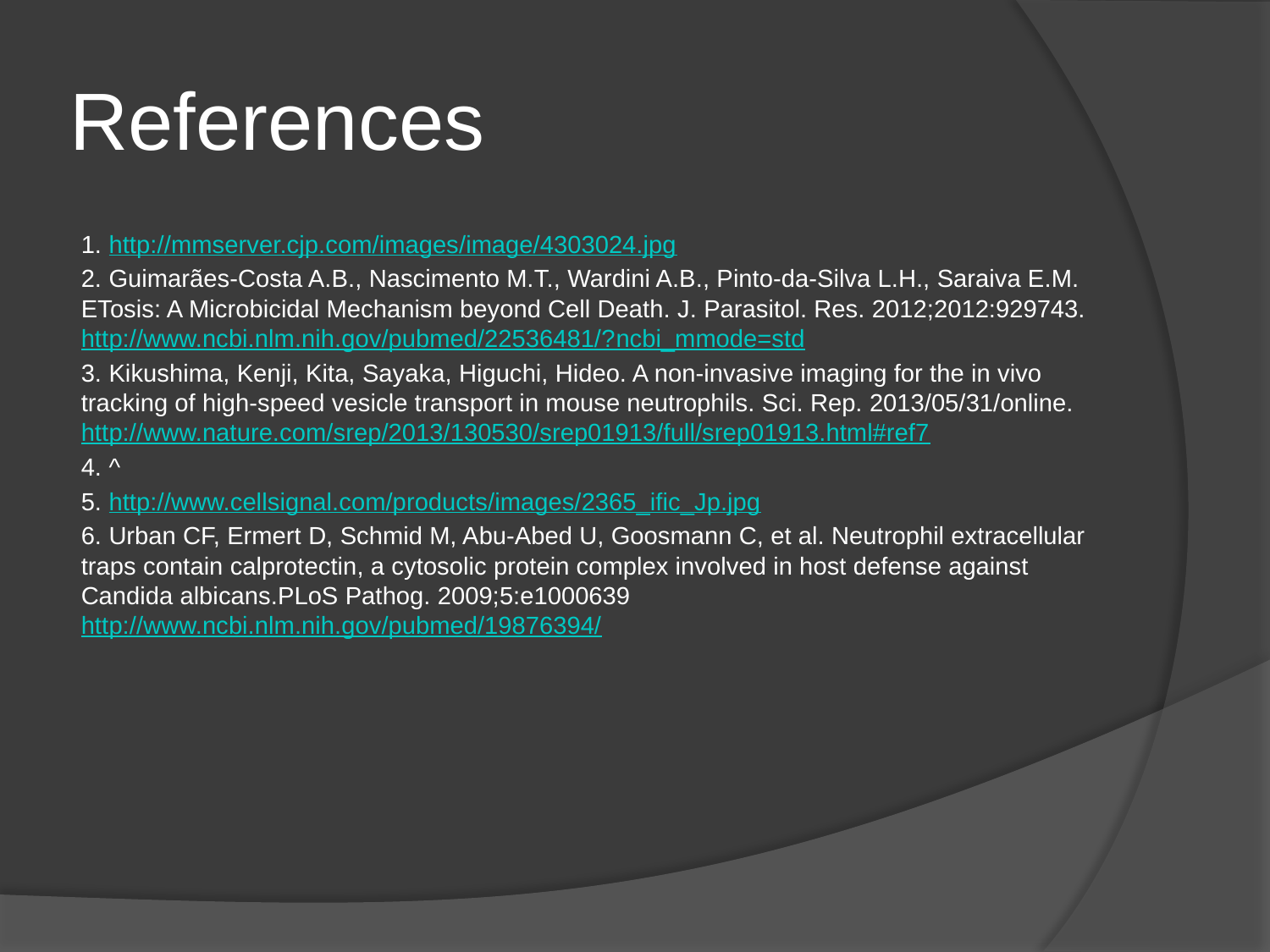

# References
1. http://mmserver.cjp.com/images/image/4303024.jpg
2. Guimarães-Costa A.B., Nascimento M.T., Wardini A.B., Pinto-da-Silva L.H., Saraiva E.M. ETosis: A Microbicidal Mechanism beyond Cell Death. J. Parasitol. Res. 2012;2012:929743. http://www.ncbi.nlm.nih.gov/pubmed/22536481/?ncbi_mmode=std
3. Kikushima, Kenji, Kita, Sayaka, Higuchi, Hideo. A non-invasive imaging for the in vivo tracking of high-speed vesicle transport in mouse neutrophils. Sci. Rep. 2013/05/31/online. http://www.nature.com/srep/2013/130530/srep01913/full/srep01913.html#ref7
4. ^
5. http://www.cellsignal.com/products/images/2365_ific_Jp.jpg
6. Urban CF, Ermert D, Schmid M, Abu-Abed U, Goosmann C, et al. Neutrophil extracellular traps contain calprotectin, a cytosolic protein complex involved in host defense against Candida albicans.PLoS Pathog. 2009;5:e1000639 http://www.ncbi.nlm.nih.gov/pubmed/19876394/